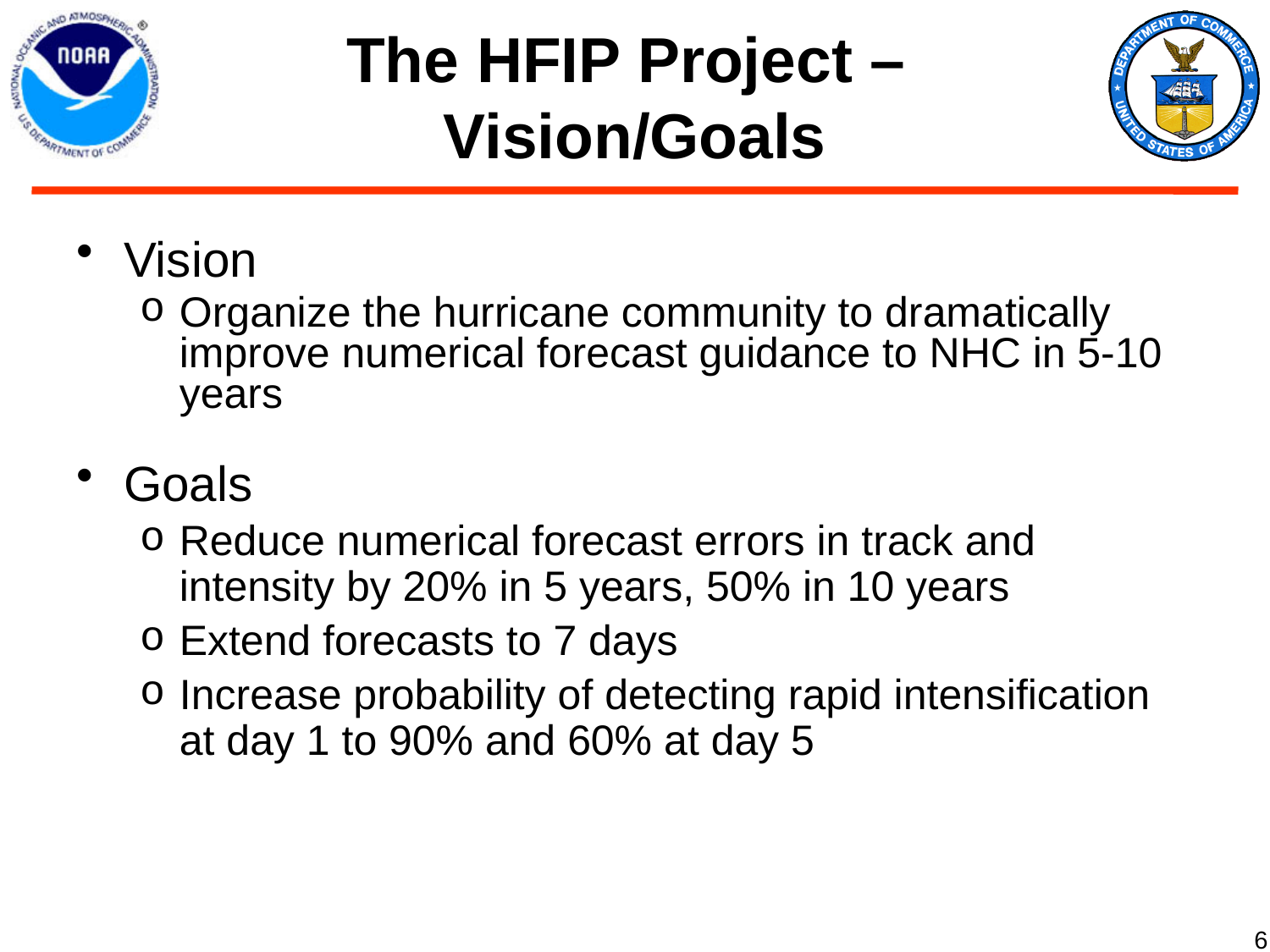

# The HFIP Project – Vision/Goals
Vision
Organize the hurricane community to dramatically improve numerical forecast guidance to NHC in 5-10 years

Goals
Reduce numerical forecast errors in track and intensity by 20% in 5 years, 50% in 10 years
Extend forecasts to 7 days
Increase probability of detecting rapid intensification at day 1 to 90% and 60% at day 5

6